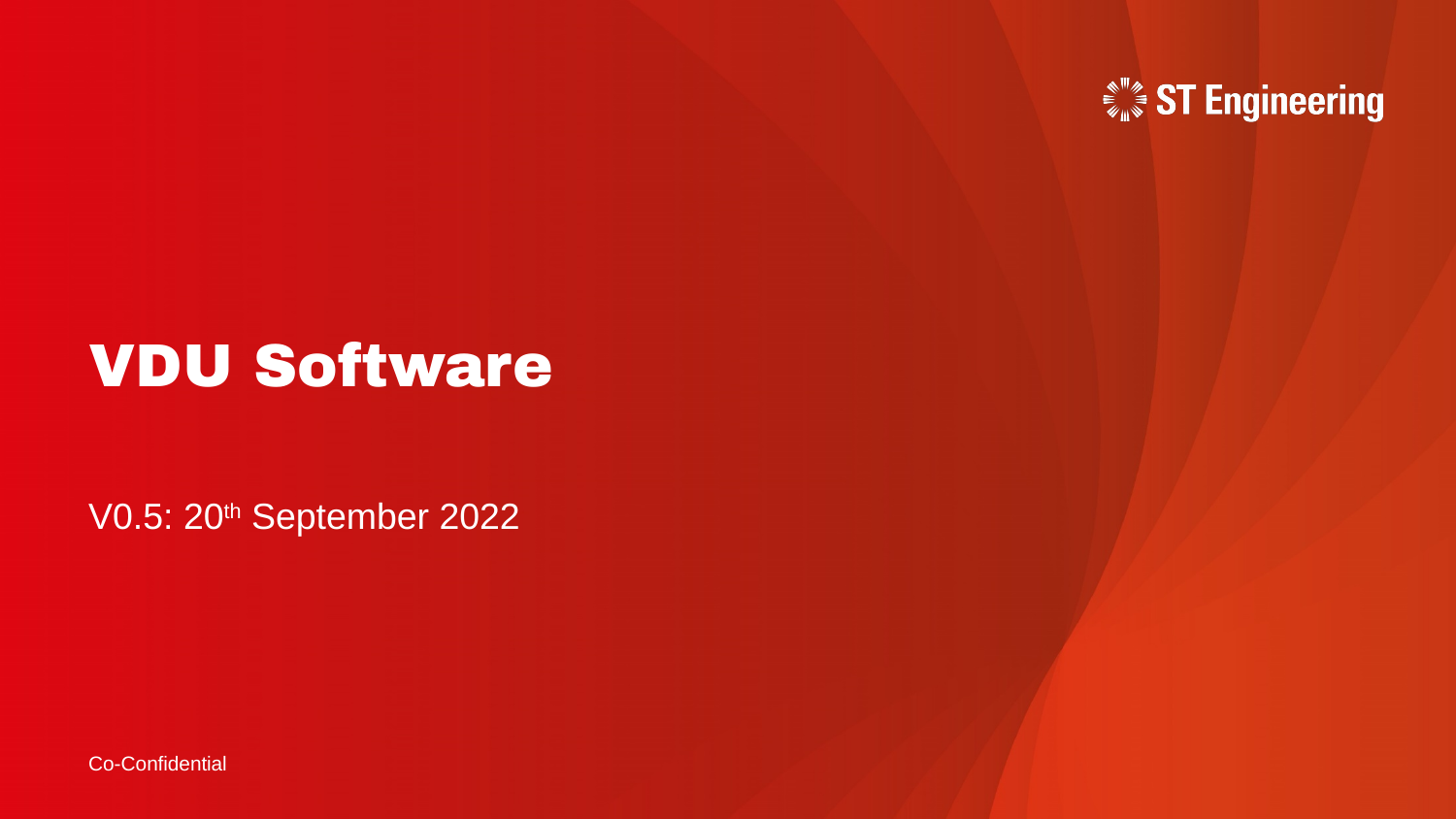

# VDU Software
V0.5: 20th September 2022
Co-Confidential